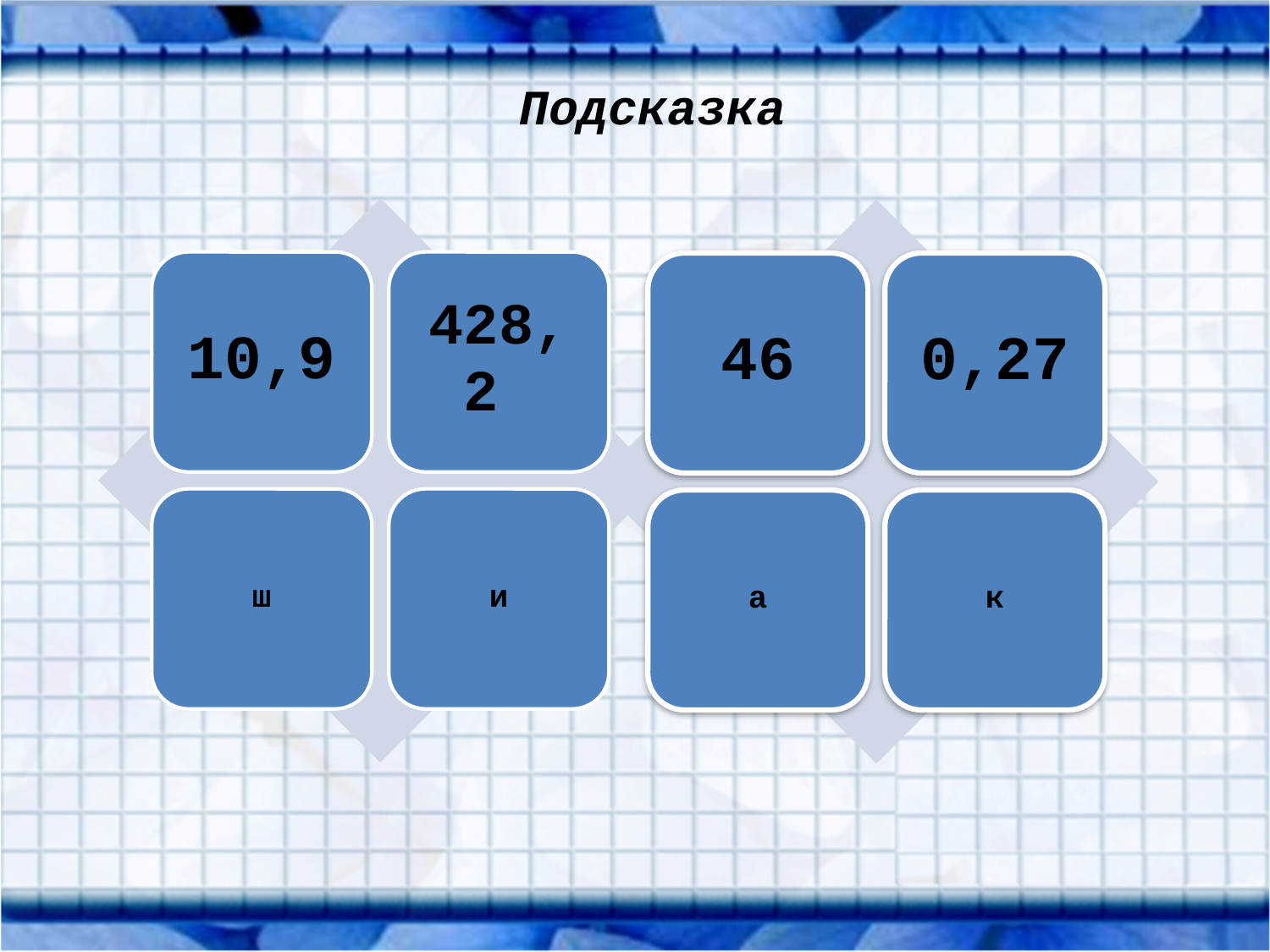

Подсказка
10,9
428,2
ш
и
46
0,27
а
к